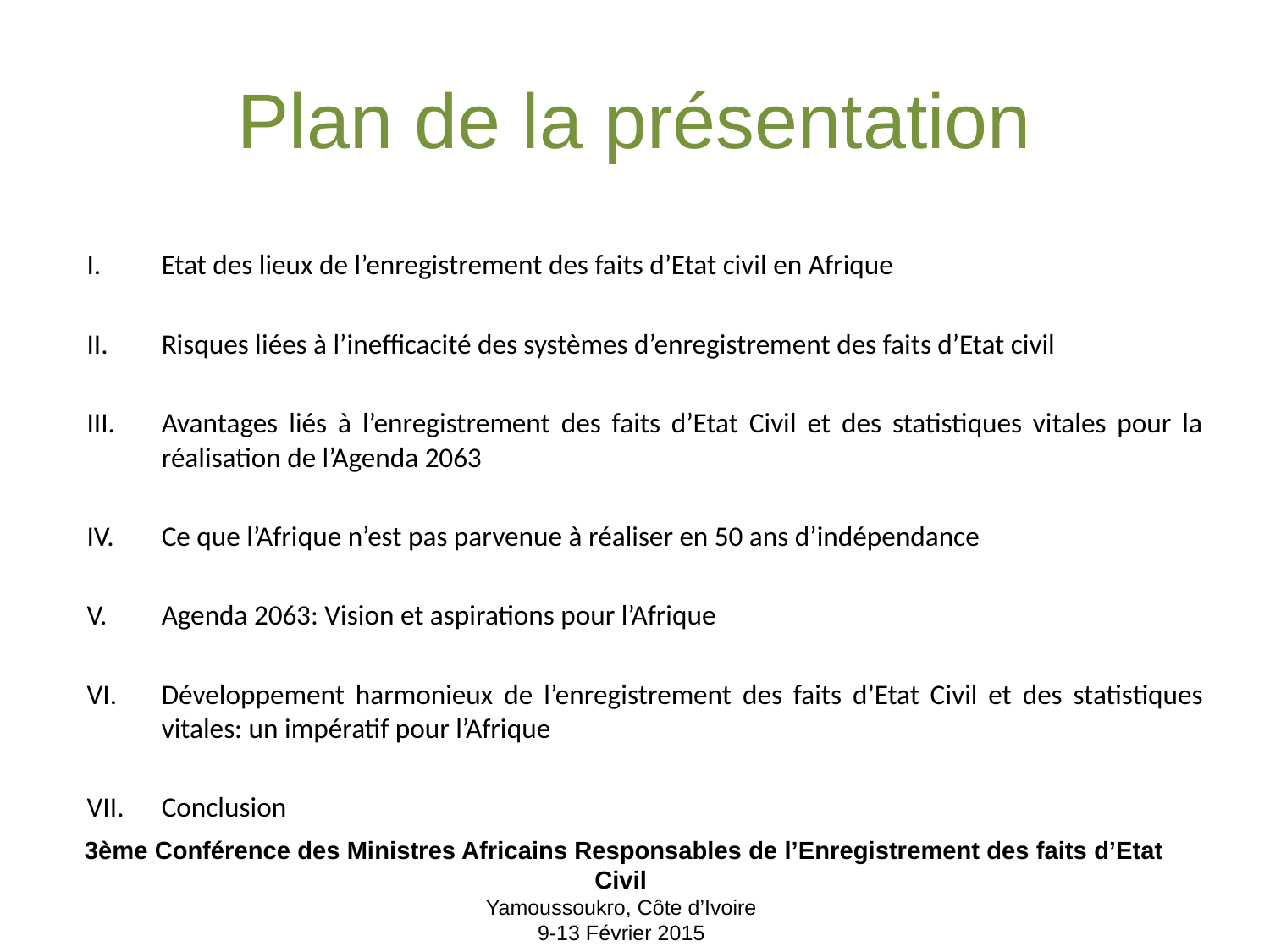

# Plan de la présentation

Etat des lieux de l’enregistrement des faits d’Etat civil en Afrique

Risques liées à l’inefficacité des systèmes d’enregistrement des faits d’Etat civil

Avantages liés à l’enregistrement des faits d’Etat Civil et des statistiques vitales pour la réalisation de l’Agenda 2063

Ce que l’Afrique n’est pas parvenue à réaliser en 50 ans d’indépendance

Agenda 2063: Vision et aspirations pour l’Afrique

Développement harmonieux de l’enregistrement des faits d’Etat Civil et des statistiques vitales: un impératif pour l’Afrique

Conclusion

3ème Conférence des Ministres Africains Responsables de l’Enregistrement des faits d’Etat Civil
Yamoussoukro, Côte d’Ivoire
9-13 Février 2015